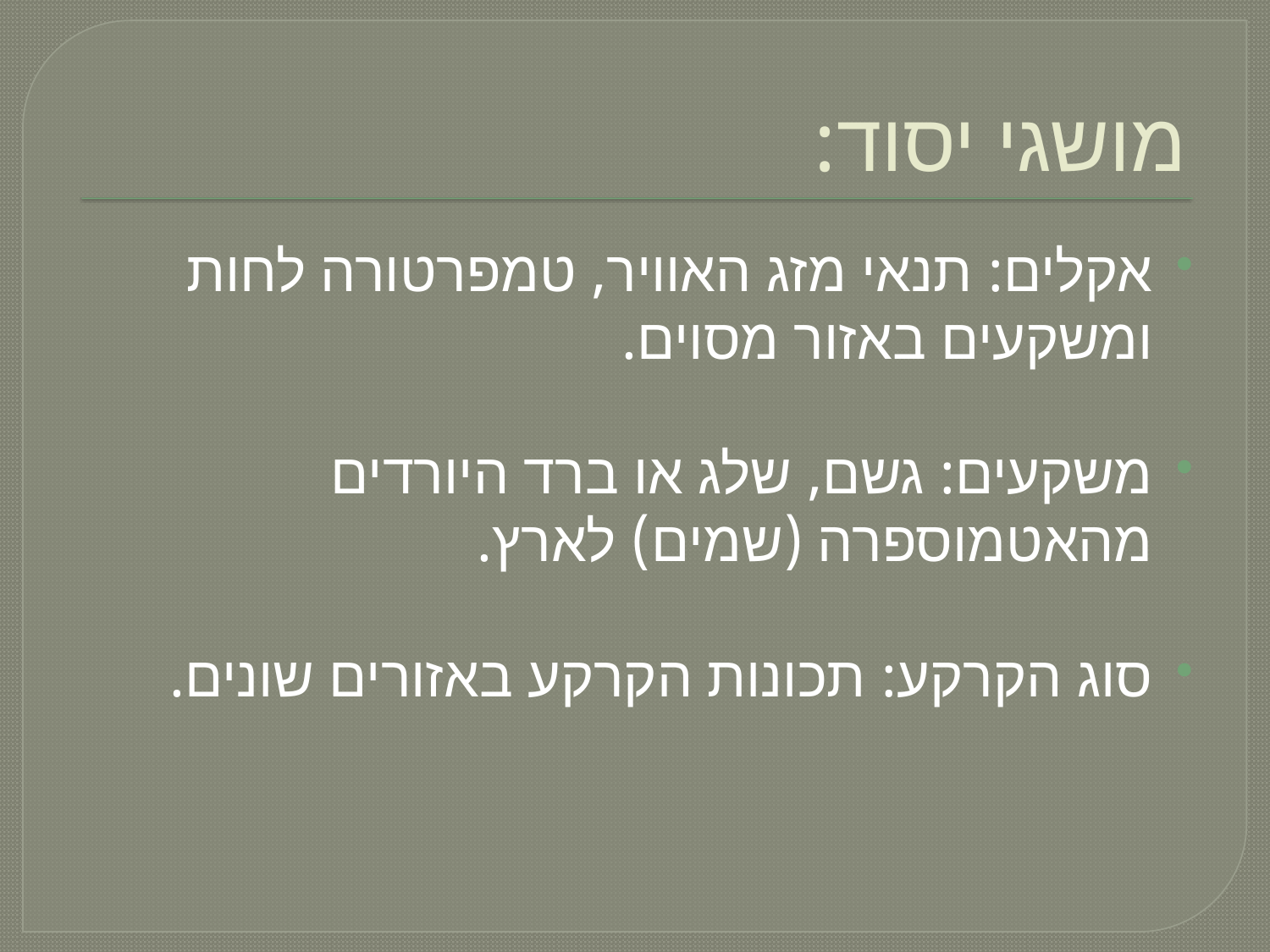

# מושגי יסוד:
אקלים: תנאי מזג האוויר, טמפרטורה לחות ומשקעים באזור מסוים.

משקעים: גשם, שלג או ברד היורדים מהאטמוספרה (שמים) לארץ.

סוג הקרקע: תכונות הקרקע באזורים שונים.